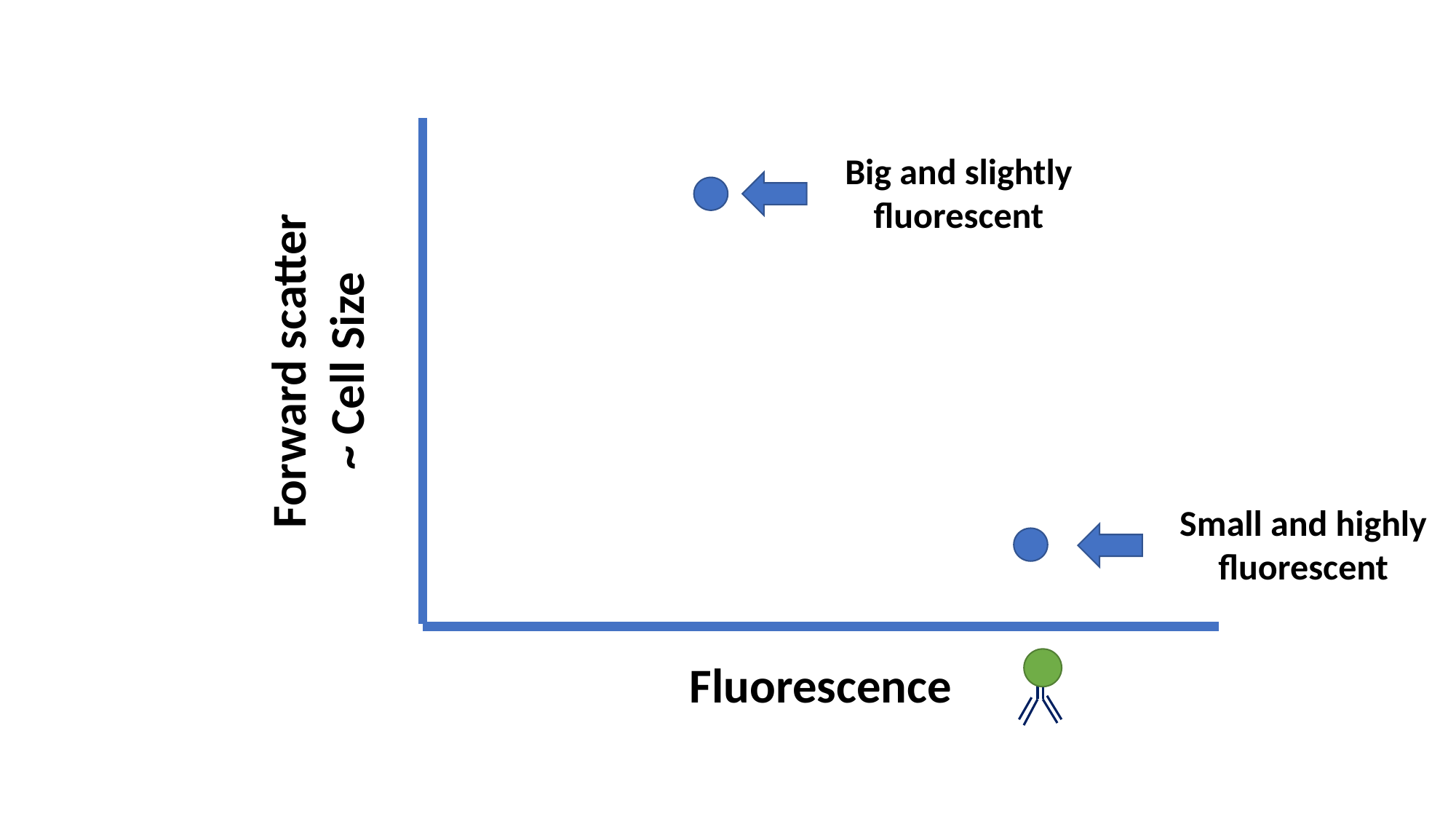

Big and slightly fluorescent

Forward scatter
~ Cell Size
Small and highly fluorescent

Fluorescence